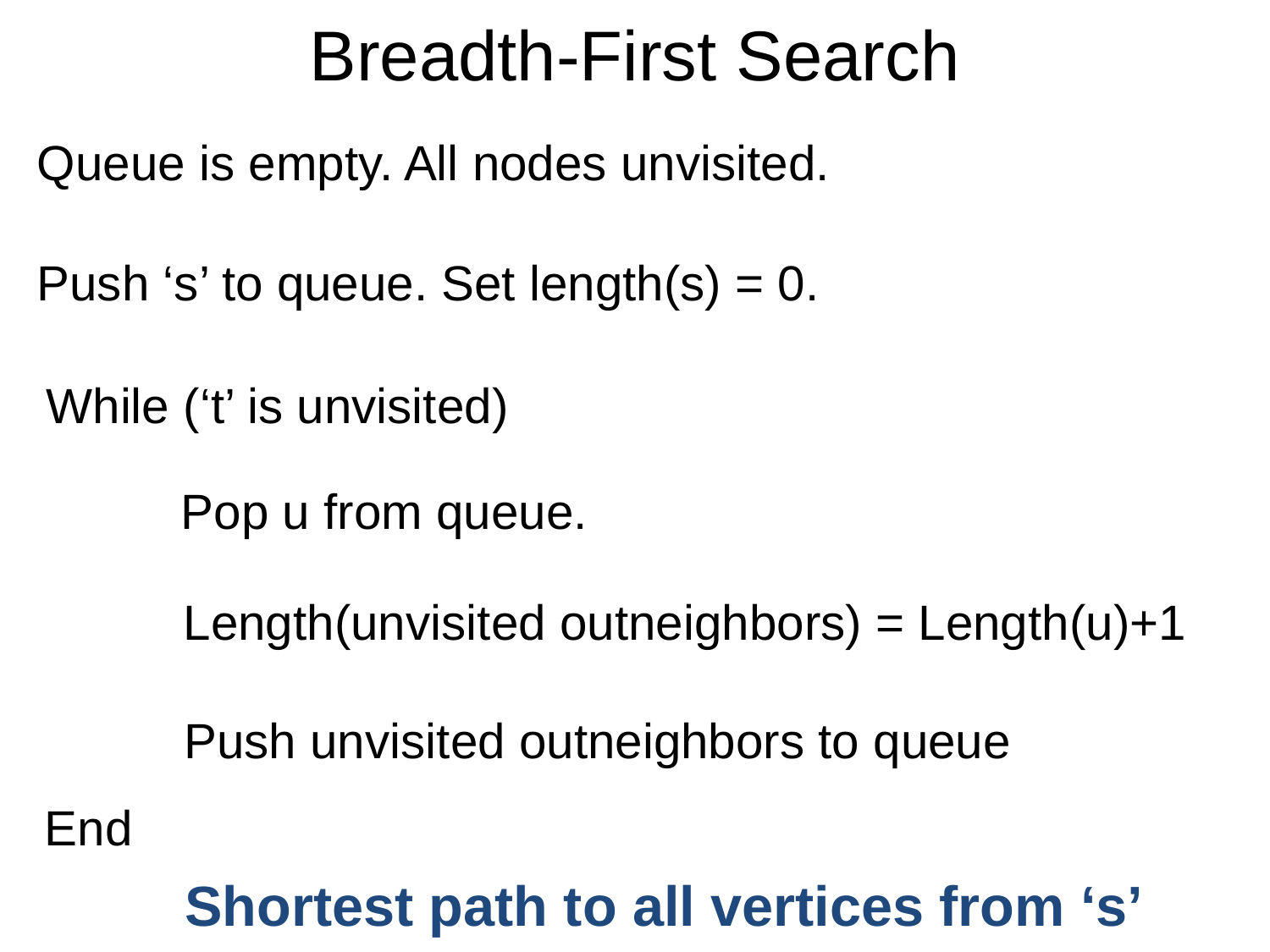

# Breadth-First Search
Queue is empty. All nodes unvisited.
Push ‘s’ to queue. Set length(s) = 0.
While (‘t’ is unvisited)
Pop u from queue.
Length(unvisited outneighbors) = Length(u)+1
Push unvisited outneighbors to queue
End
Shortest path to all vertices from ‘s’